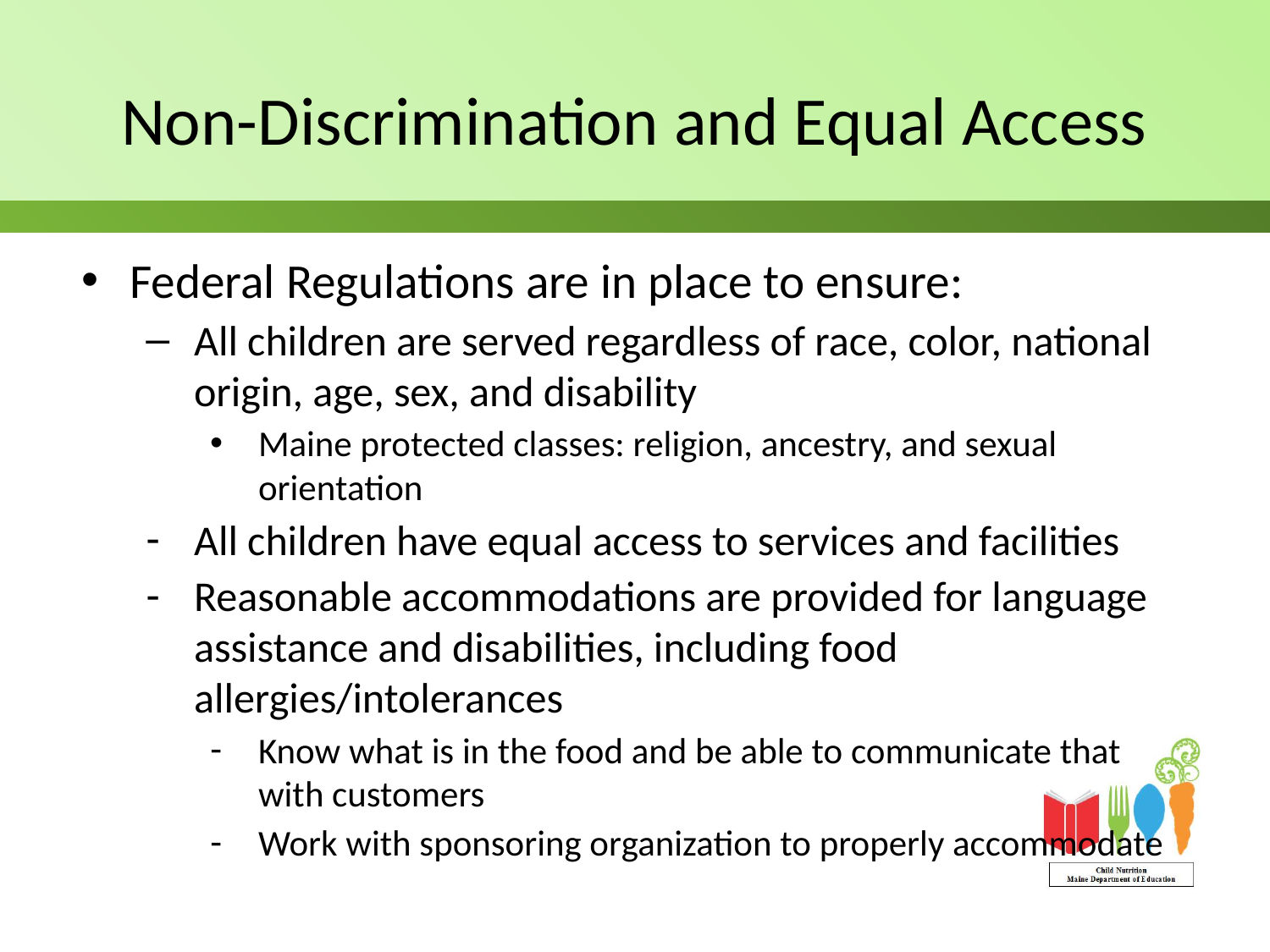

# Non-Discrimination and Equal Access
Federal Regulations are in place to ensure:
All children are served regardless of race, color, national origin, age, sex, and disability
Maine protected classes: religion, ancestry, and sexual orientation
All children have equal access to services and facilities
Reasonable accommodations are provided for language assistance and disabilities, including food allergies/intolerances
Know what is in the food and be able to communicate that with customers
Work with sponsoring organization to properly accommodate